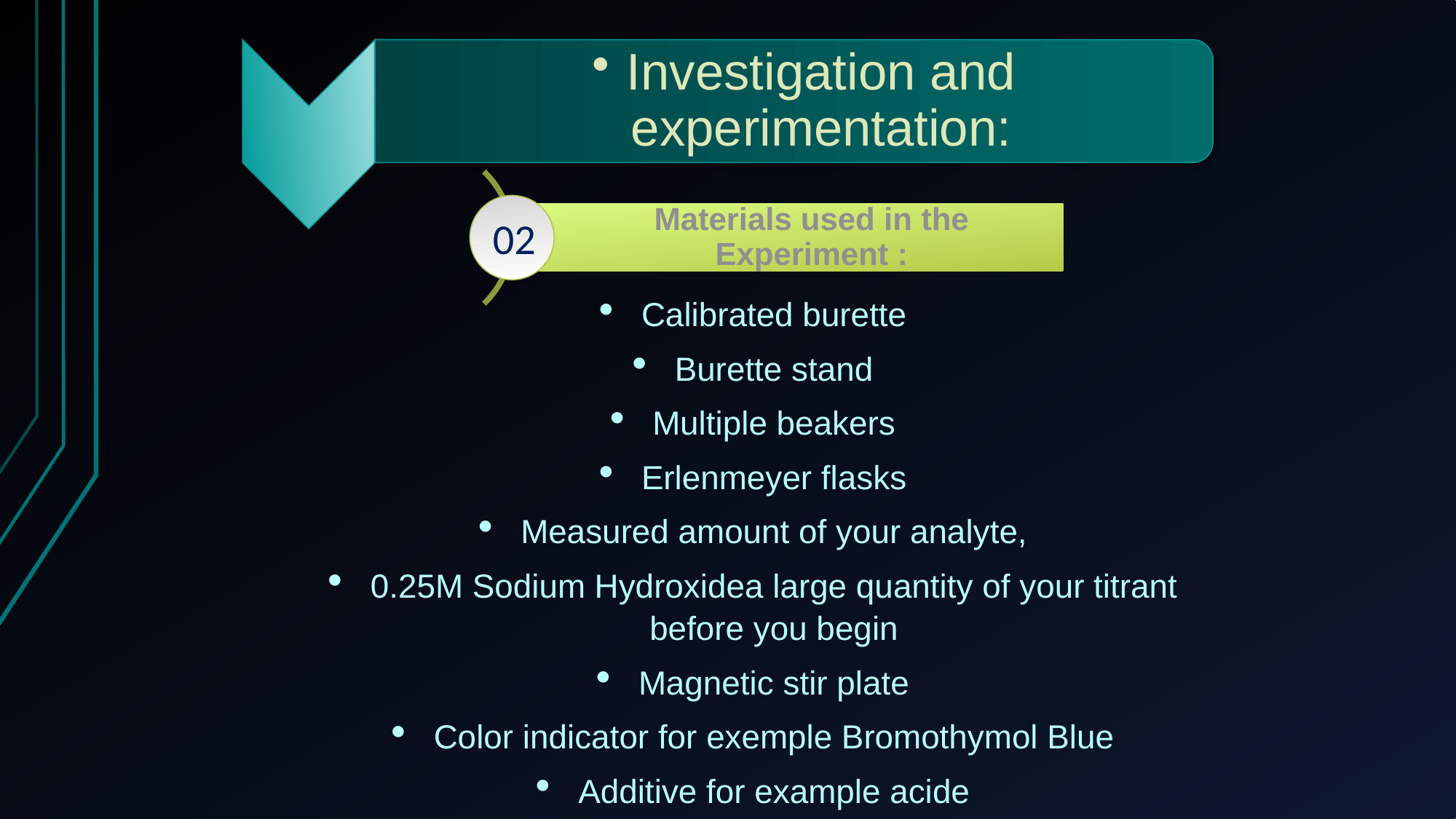

Investigation and experimentation:
Materials used in the Experiment :
02
Calibrated burette
Burette stand
Multiple beakers
Erlenmeyer flasks
Measured amount of your analyte,
0.25M Sodium Hydroxidea large quantity of your titrant before you begin
Magnetic stir plate
Color indicator for exemple Bromothymol Blue
Additive for example acide